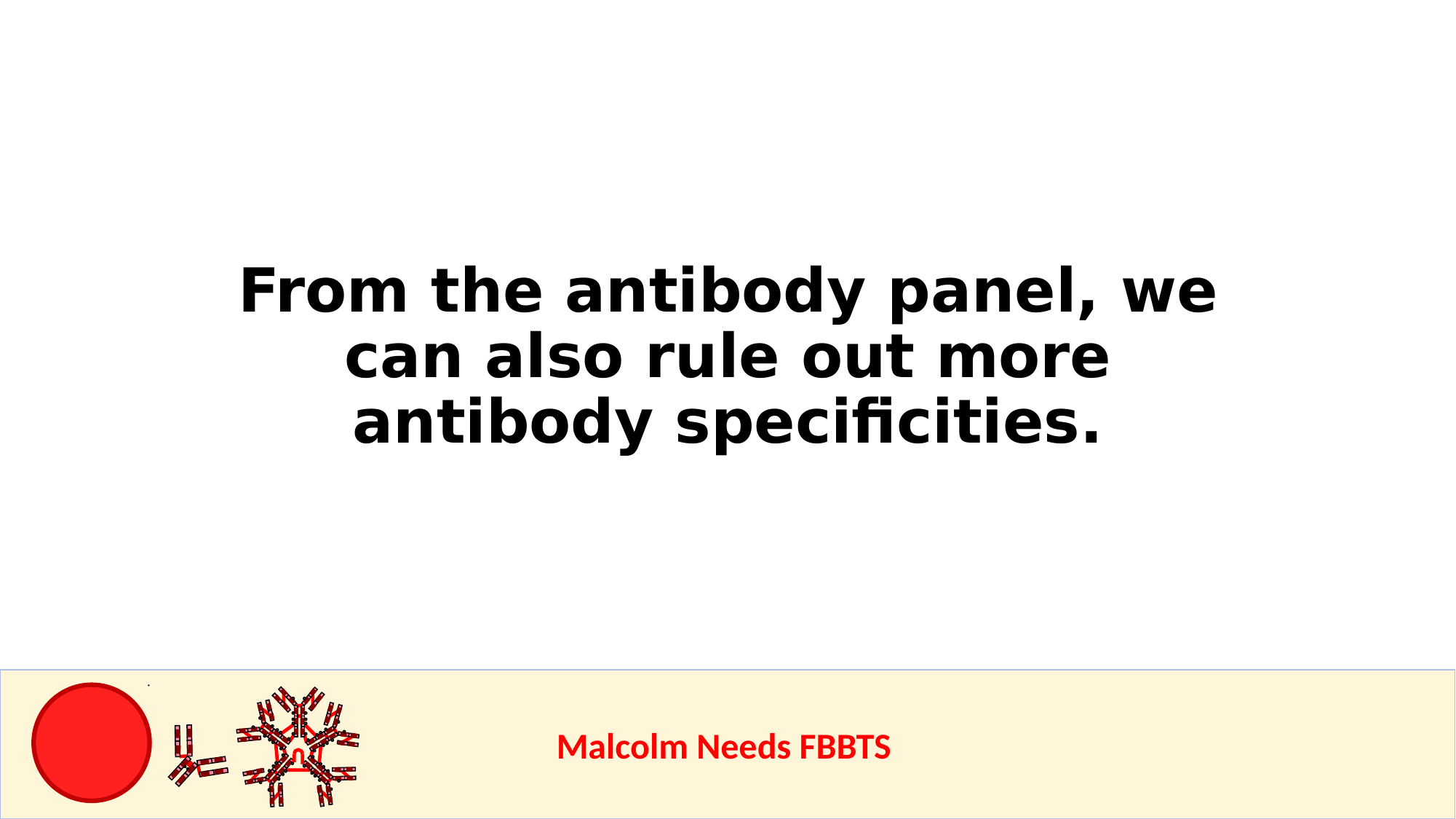

# From the antibody panel, we can also rule out more antibody specificities.
					Malcolm Needs FBBTS